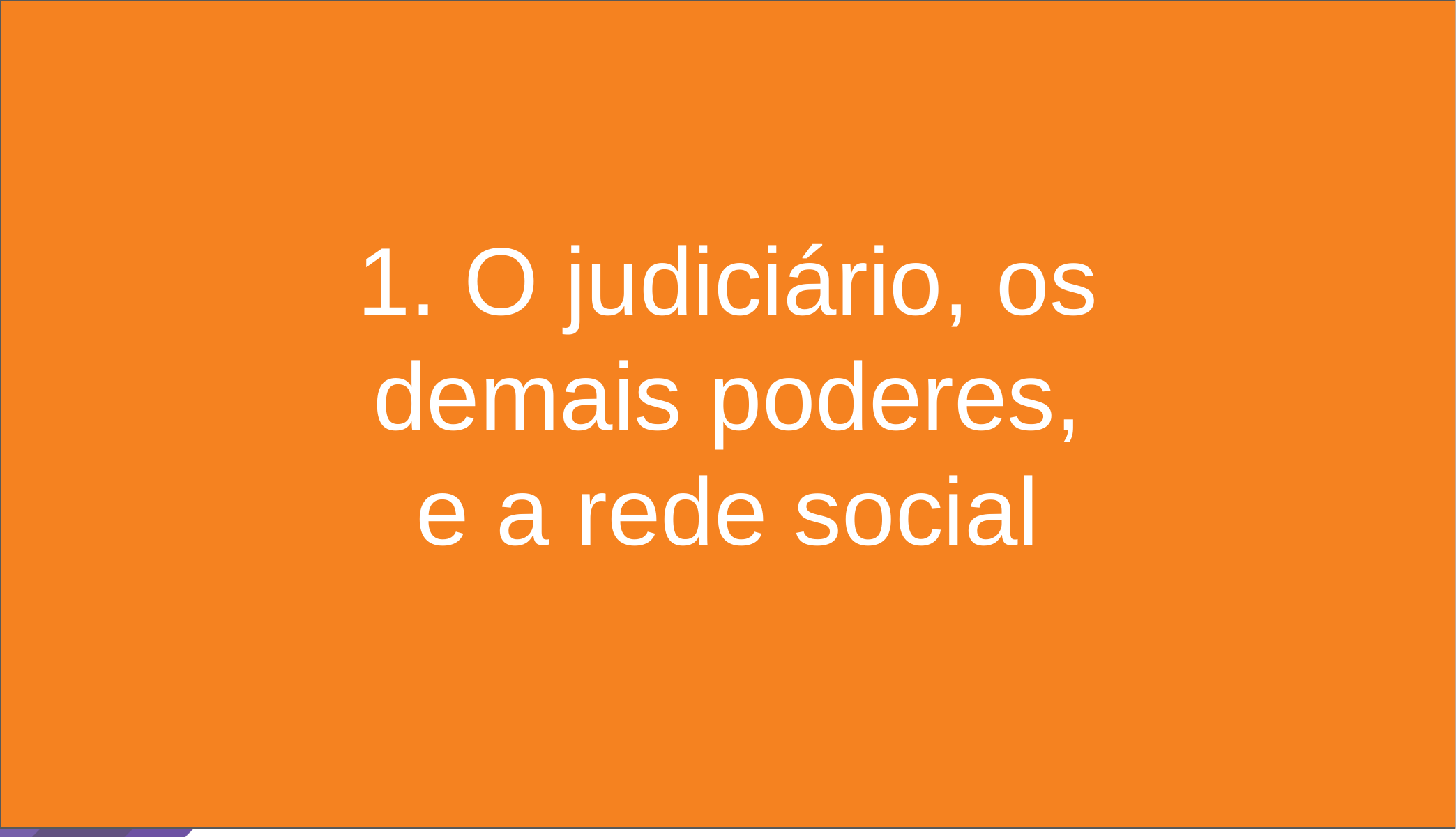

1. O judiciário, os demais poderes, e a rede social